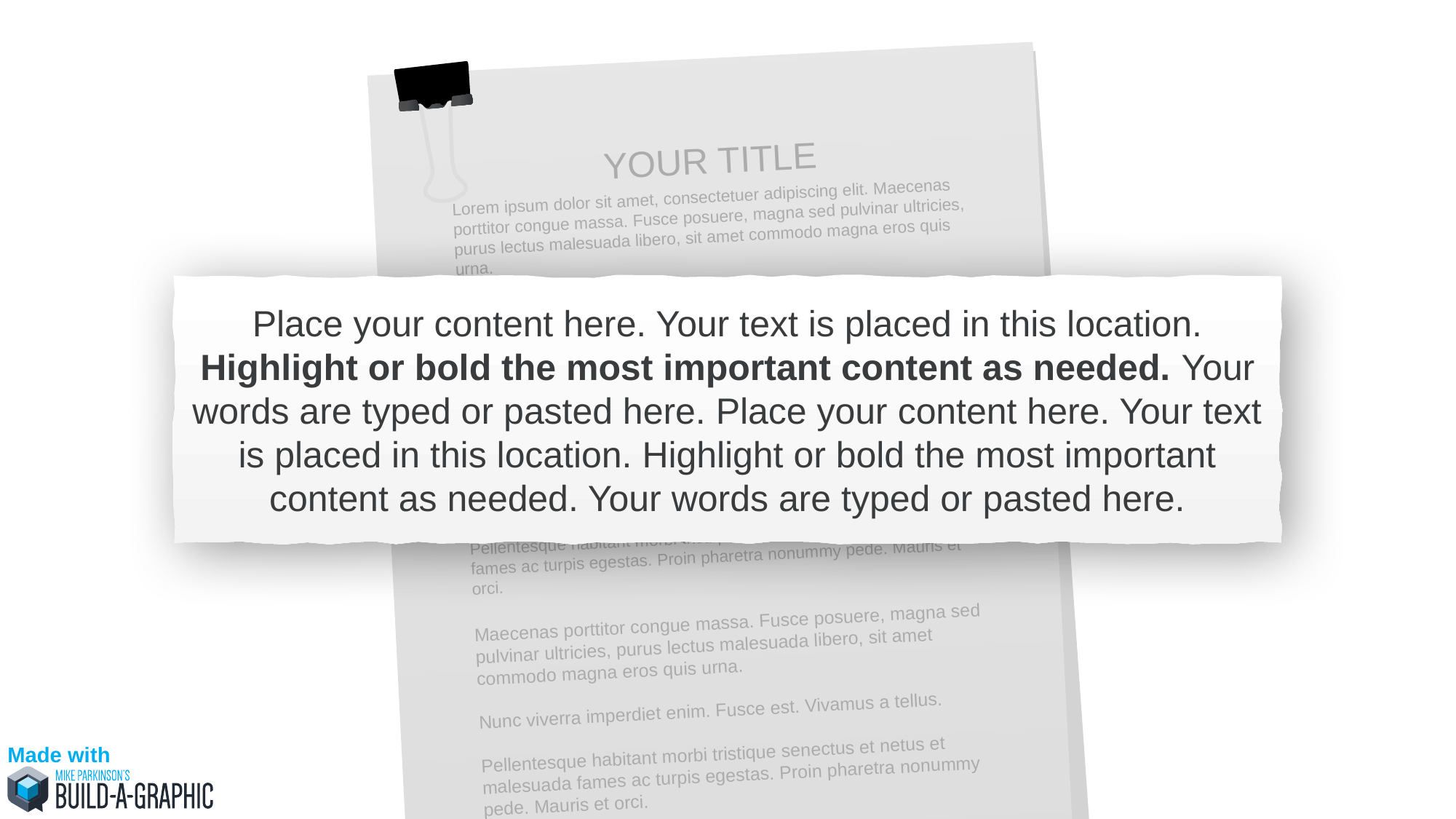

YOUR TITLE
Lorem ipsum dolor sit amet, consectetuer adipiscing elit. Maecenas porttitor congue massa. Fusce posuere, magna sed pulvinar ultricies, purus lectus malesuada libero, sit amet commodo magna eros quis urna.

Nunc viverra imperdiet enim. Fusce est. Vivamus a tellus.

Pellentesque habitant morbi tristique senectus et netus et malesuada fames ac turpis egestas. Proin pharetra nonummy pede. Mauris et orci.

Lorem ipsum dolor sit amet, consectetuer adipiscing elit. Maecenas porttitor congue massa. Fusce posuere, magna sed pulvinar ultricies, purus lectus malesuada libero, sit amet commodo magna eros quis urna.

Nunc viverra imperdiet enim. Fusce est. Vivamus a tellus. Pellentesque habitant morbi tristique senectus et netus et malesuada fames ac turpis egestas. Proin pharetra nonummy pede. Mauris et orci.

Maecenas porttitor congue massa. Fusce posuere, magna sed pulvinar ultricies, purus lectus malesuada libero, sit amet commodo magna eros quis urna.

Nunc viverra imperdiet enim. Fusce est. Vivamus a tellus.

Pellentesque habitant morbi tristique senectus et netus et malesuada fames ac turpis egestas. Proin pharetra nonummy pede. Mauris et orci.
Place your content here. Your text is placed in this location. Highlight or bold the most important content as needed. Your words are typed or pasted here. Place your content here. Your text is placed in this location. Highlight or bold the most important content as needed. Your words are typed or pasted here.
Made with